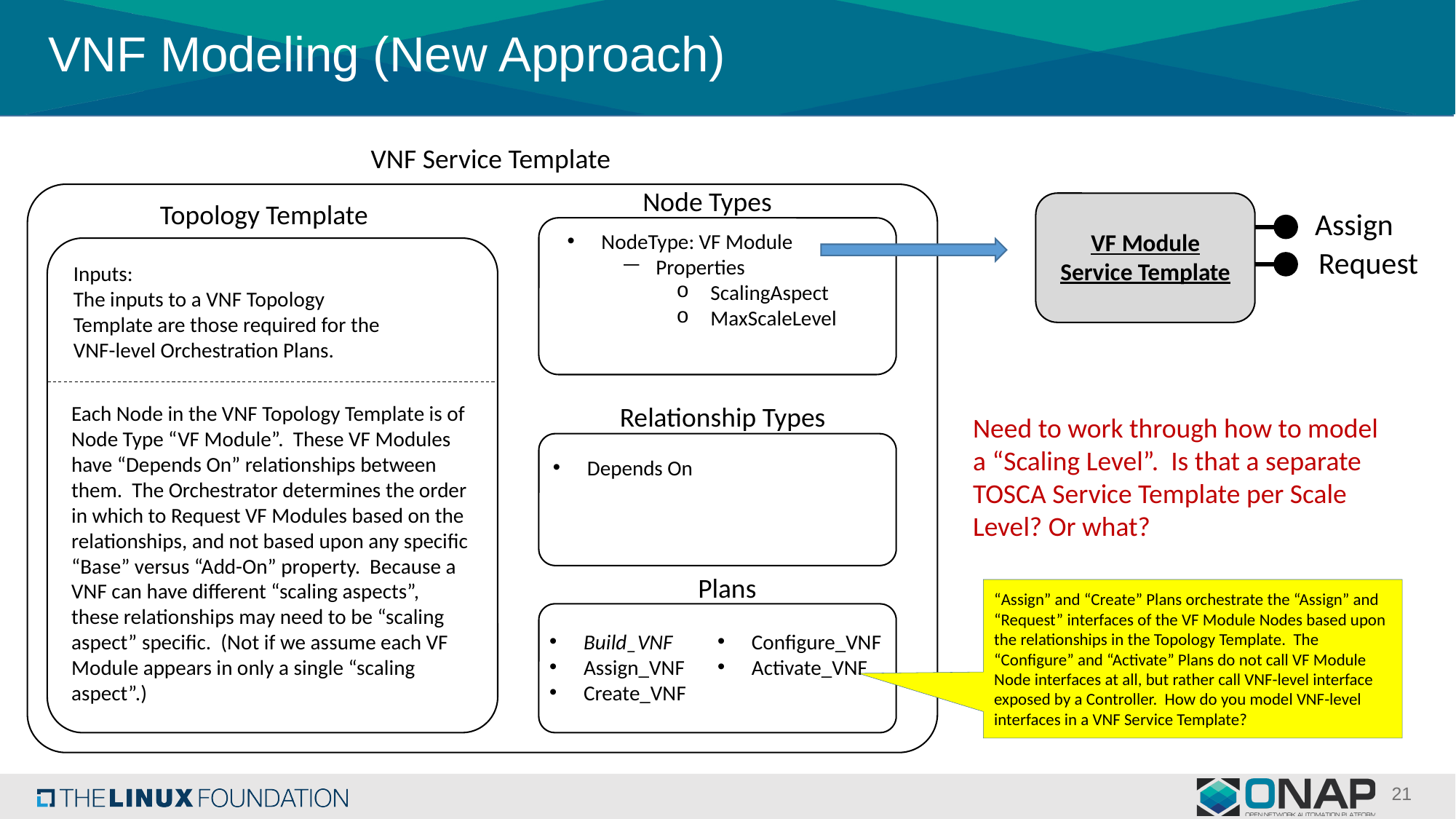

# VNF Modeling (New Approach)
VNF Service Template
Node Types

Topology Template

Assign

VF Module Service Template
Request

NodeType: VF Module
Properties
ScalingAspect
MaxScaleLevel

Inputs:
The inputs to a VNF Topology Template are those required for the VNF-level Orchestration Plans.
Each Node in the VNF Topology Template is of Node Type “VF Module”.  These VF Modules have “Depends On” relationships between them.  The Orchestrator determines the order in which to Request VF Modules based on the relationships, and not based upon any specific “Base” versus “Add-On” property.  Because a VNF can have different “scaling aspects”, these relationships may need to be “scaling aspect” specific.  (Not if we assume each VF Module appears in only a single “scaling aspect”.)
Relationship Types
Need to work through how to model a “Scaling Level”.  Is that a separate TOSCA Service Template per Scale Level? Or what?

Depends On
Plans
“Assign” and “Create” Plans orchestrate the “Assign” and “Request” interfaces of the VF Module Nodes based upon the relationships in the Topology Template.  The “Configure” and “Activate” Plans do not call VF Module Node interfaces at all, but rather call VNF-level interface exposed by a Controller.  How do you model VNF-level interfaces in a VNF Service Template?

Build_VNF
Assign_VNF
Create_VNF
Configure_VNF
Activate_VNF
21